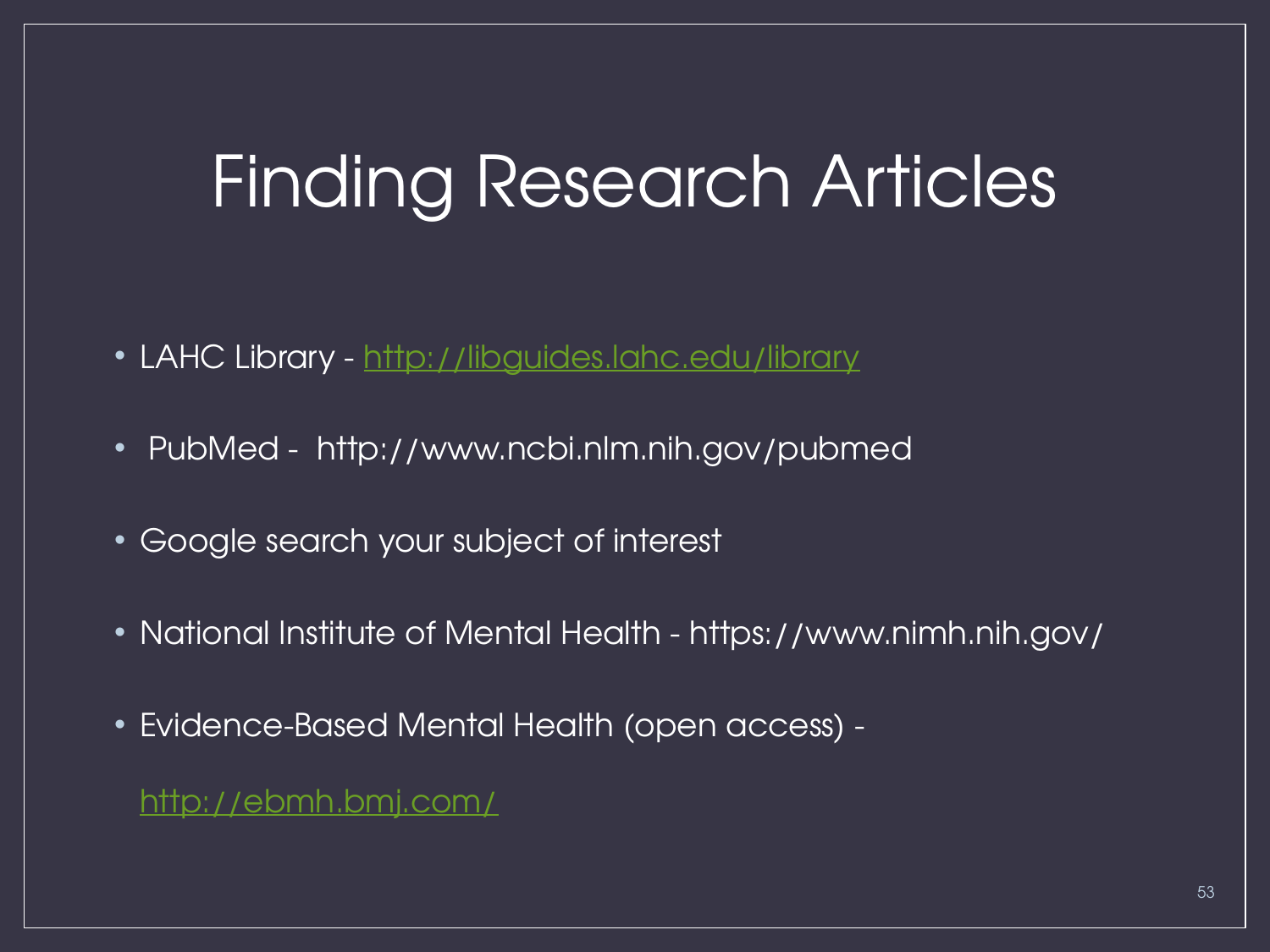

# Finding Research Articles
LAHC Library - http://libguides.lahc.edu/library
 PubMed -  http://www.ncbi.nlm.nih.gov/pubmed
Google search your subject of interest
National Institute of Mental Health - https://www.nimh.nih.gov/
Evidence-Based Mental Health (open access) - http://ebmh.bmj.com/

53